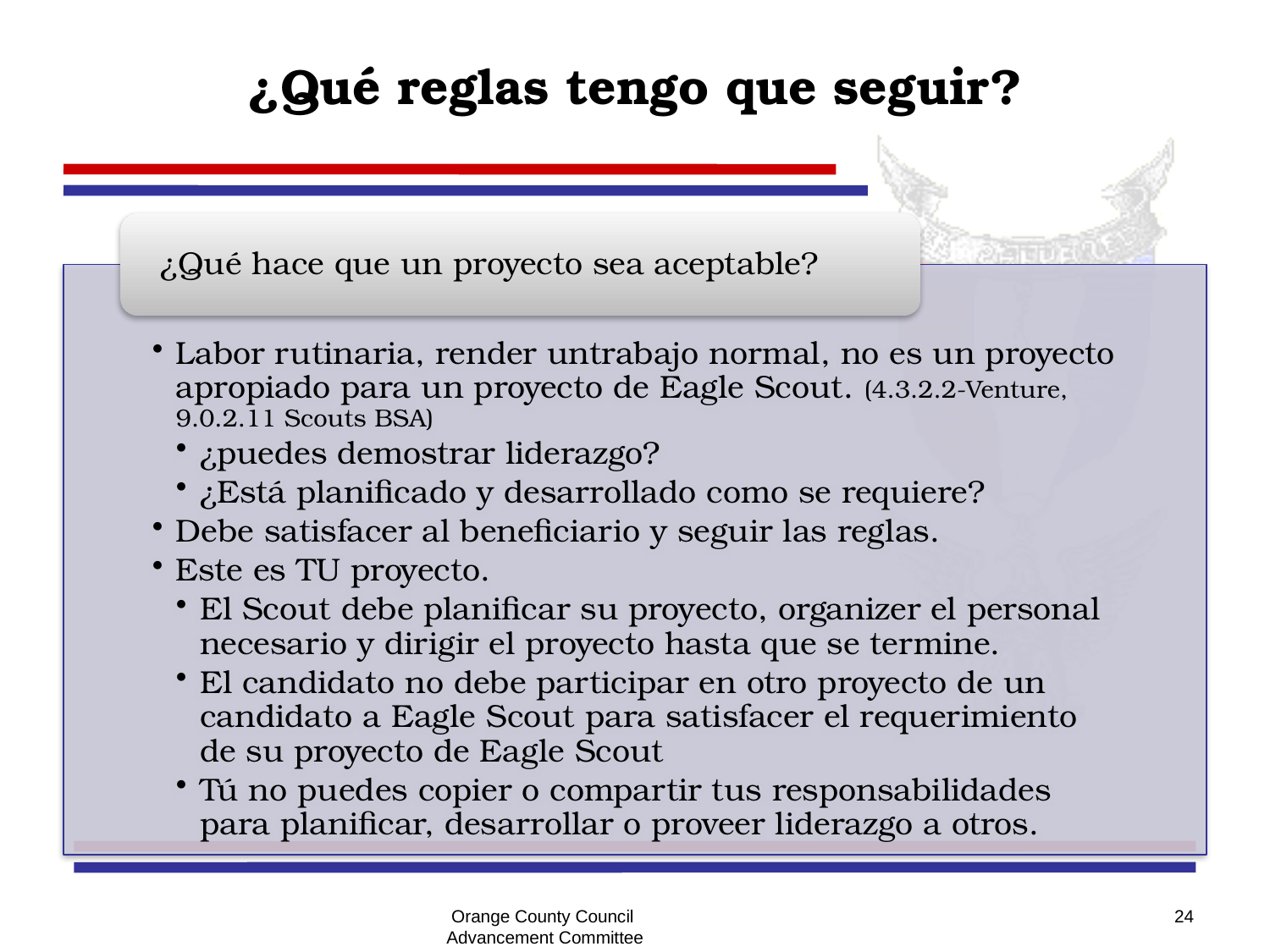

# ¿Qué reglas tengo que seguir?
Labor rutinaria, render untrabajo normal, no es un proyecto apropiado para un proyecto de Eagle Scout. (4.3.2.2-Venture, 9.0.2.11 Scouts BSA)
¿puedes demostrar liderazgo?
¿Está planificado y desarrollado como se requiere?
Debe satisfacer al beneficiario y seguir las reglas.
Este es TU proyecto.
El Scout debe planificar su proyecto, organizer el personal necesario y dirigir el proyecto hasta que se termine.
El candidato no debe participar en otro proyecto de un candidato a Eagle Scout para satisfacer el requerimiento de su proyecto de Eagle Scout
Tú no puedes copier o compartir tus responsabilidades para planificar, desarrollar o proveer liderazgo a otros.
¿Qué hace que un proyecto sea aceptable?
Orange County Council
Advancement Committee

24